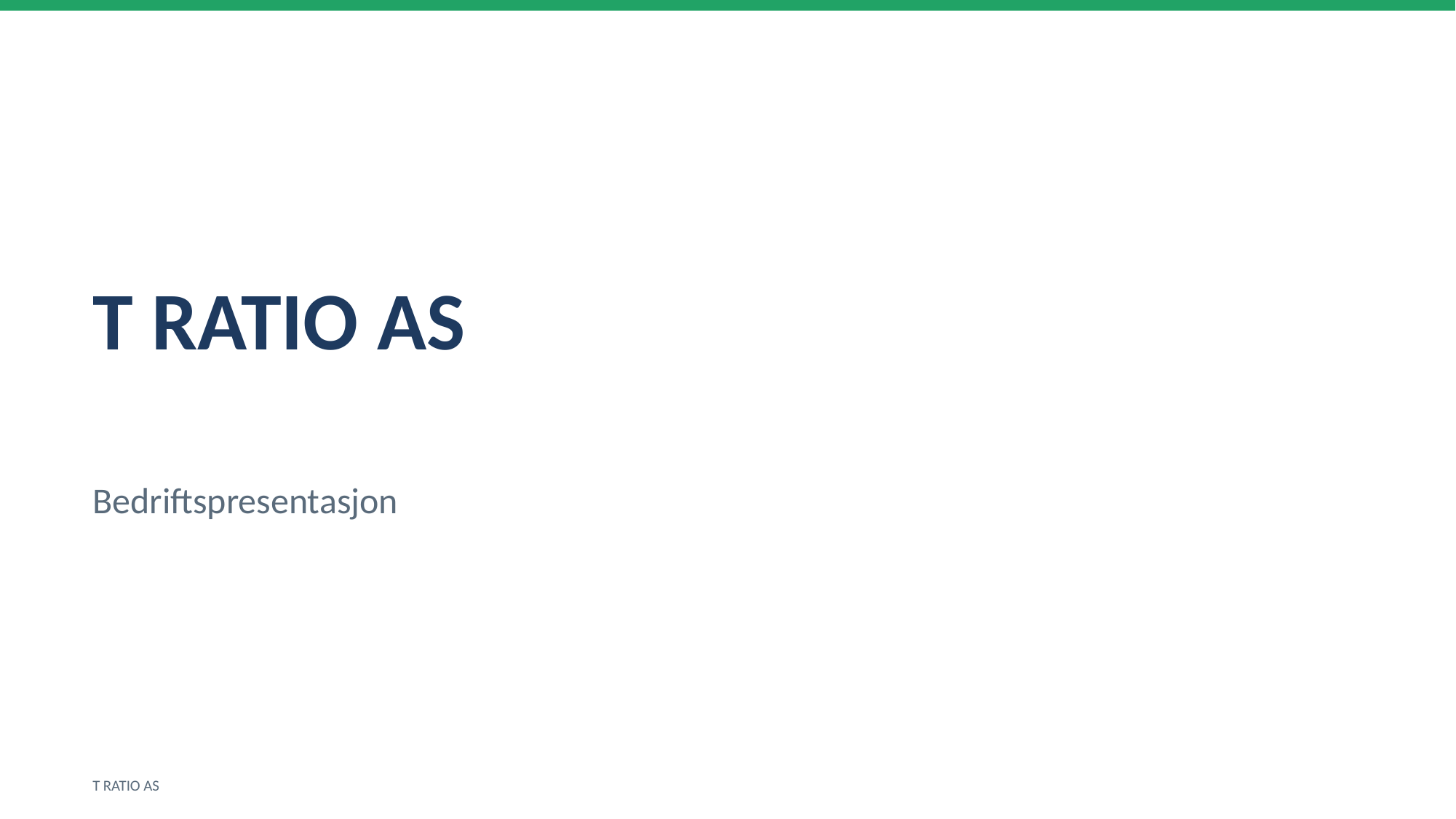

T RATIO AS
Bedriftspresentasjon
T RATIO AS